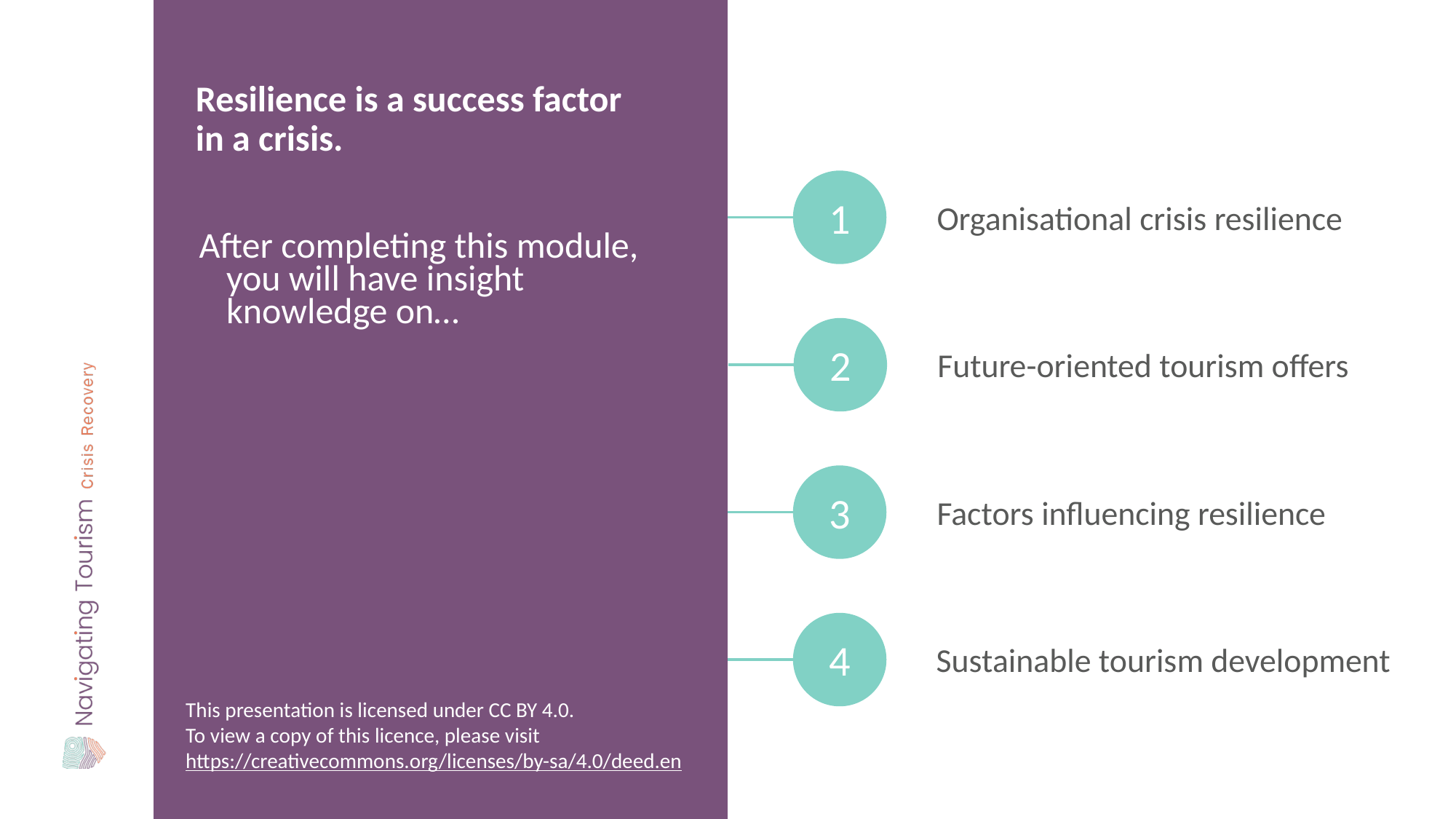

Resilience is a success factor    in a crisis.

1
Organisational crisis resilience
After completing this module, you will have insight knowledge on…

2
Future-oriented tourism offers

3
Factors influencing resilience

4
Sustainable tourism development
This presentation is licensed under CC BY 4.0.
To view a copy of this licence, please visit https://creativecommons.org/licenses/by-sa/4.0/deed.en